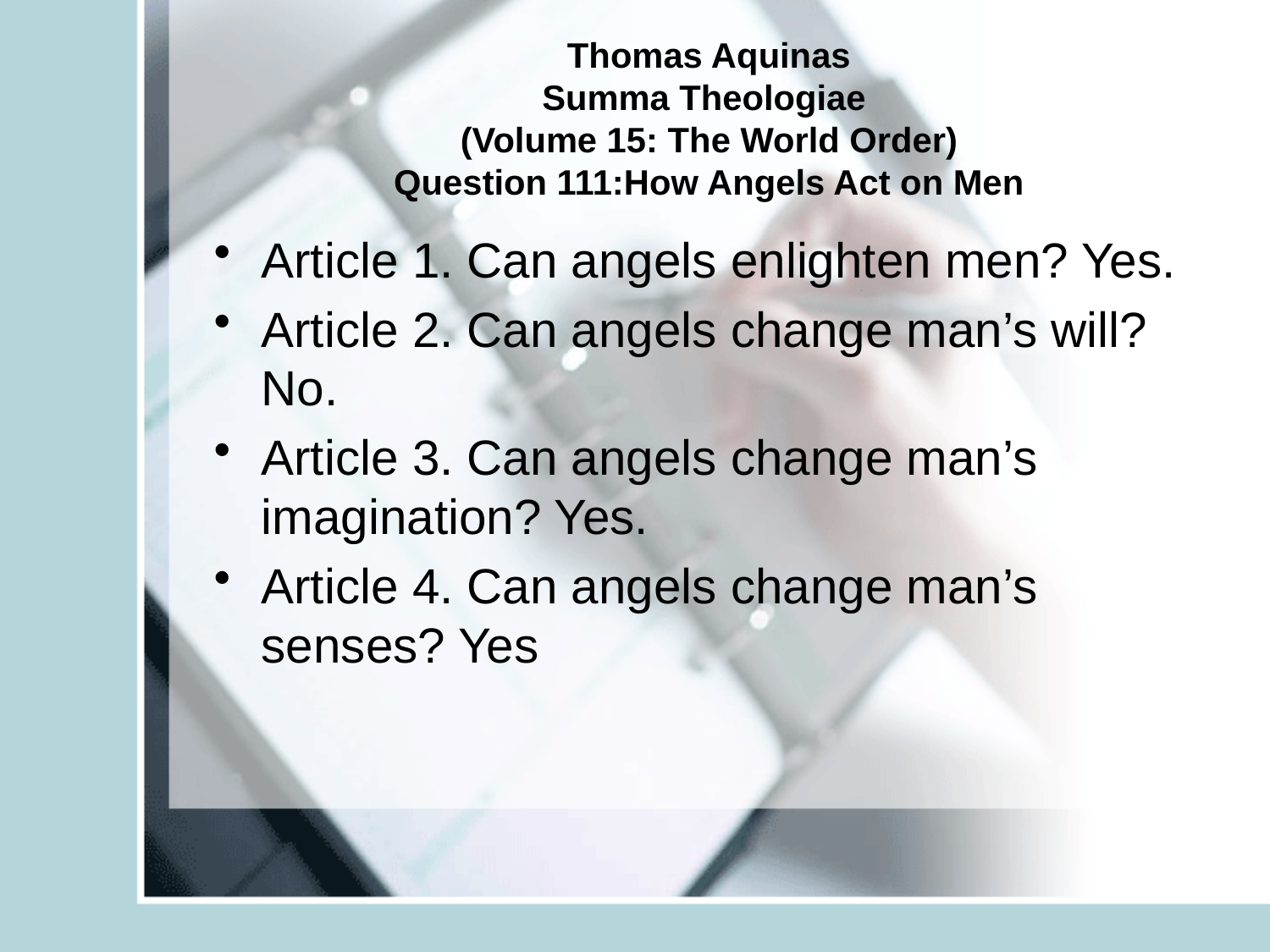

# Thomas Aquinas Summa Theologiae (Volume 15: The World Order) Question 111:How Angels Act on Men
Article 1. Can angels enlighten men? Yes.
Article 2. Can angels change man’s will? No.
Article 3. Can angels change man’s imagination? Yes.
Article 4. Can angels change man’s senses? Yes